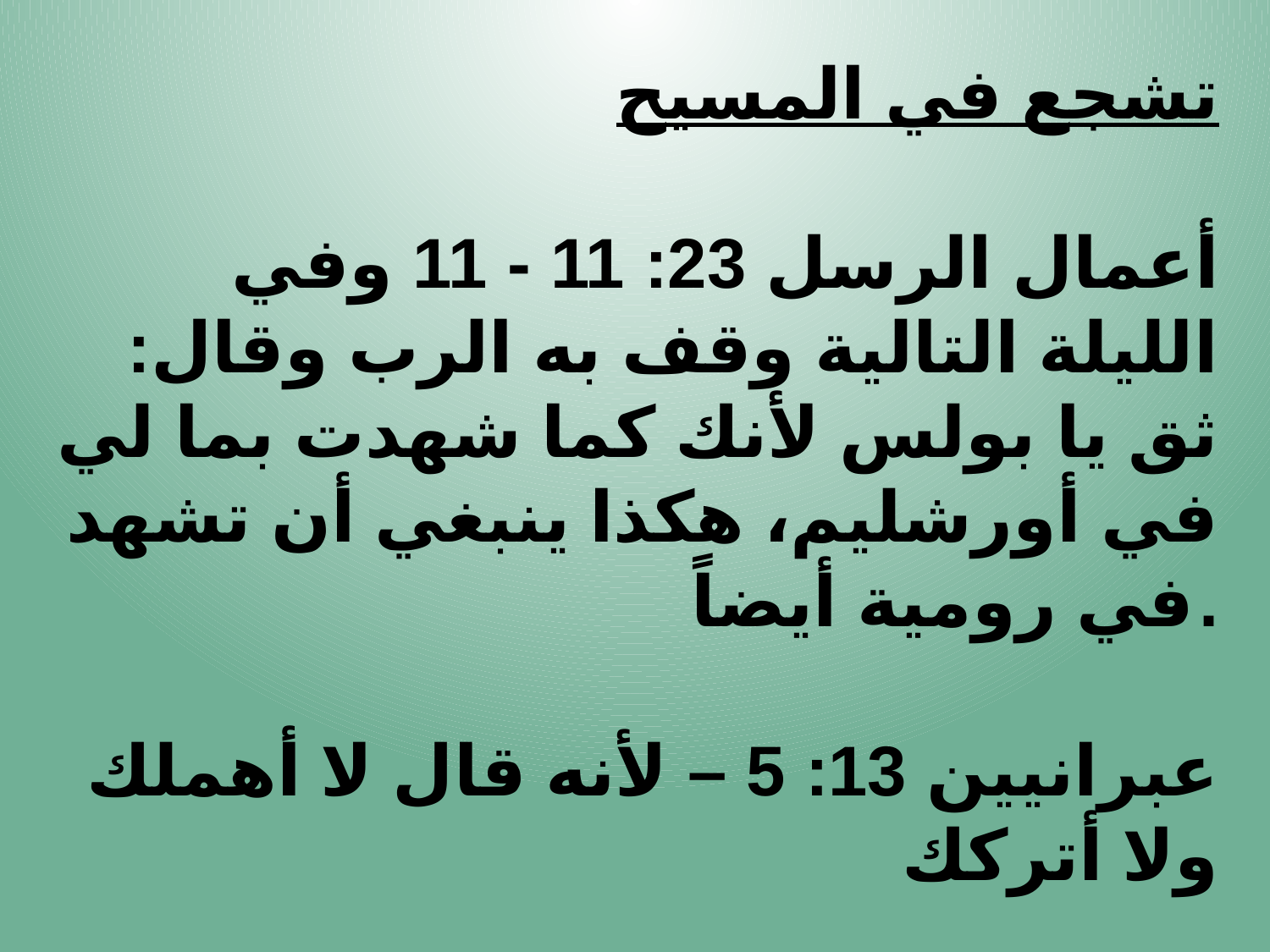

تشجع في المسيح

أعمال الرسل 23: 11 - 11 وفي الليلة التالية وقف به الرب وقال: ثق يا بولس لأنك كما شهدت بما لي في أورشليم، هكذا ينبغي أن تشهد في رومية أيضاً.

عبرانيين 13: 5 – لأنه قال لا أهملك ولا أتركك